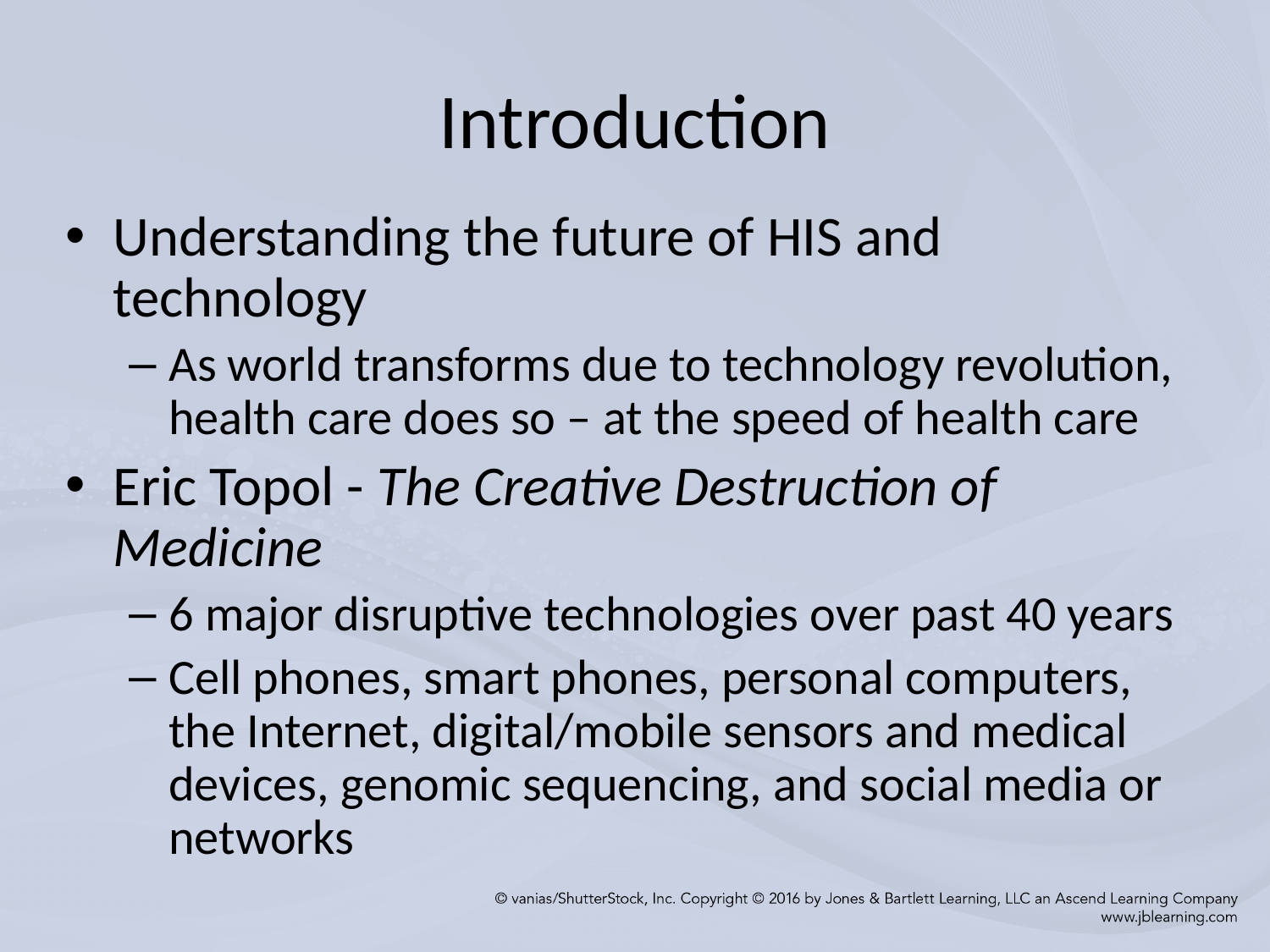

# Introduction
Understanding the future of HIS and technology
As world transforms due to technology revolution, health care does so – at the speed of health care
Eric Topol - The Creative Destruction of Medicine
6 major disruptive technologies over past 40 years
Cell phones, smart phones, personal computers, the Internet, digital/mobile sensors and medical devices, genomic sequencing, and social media or networks